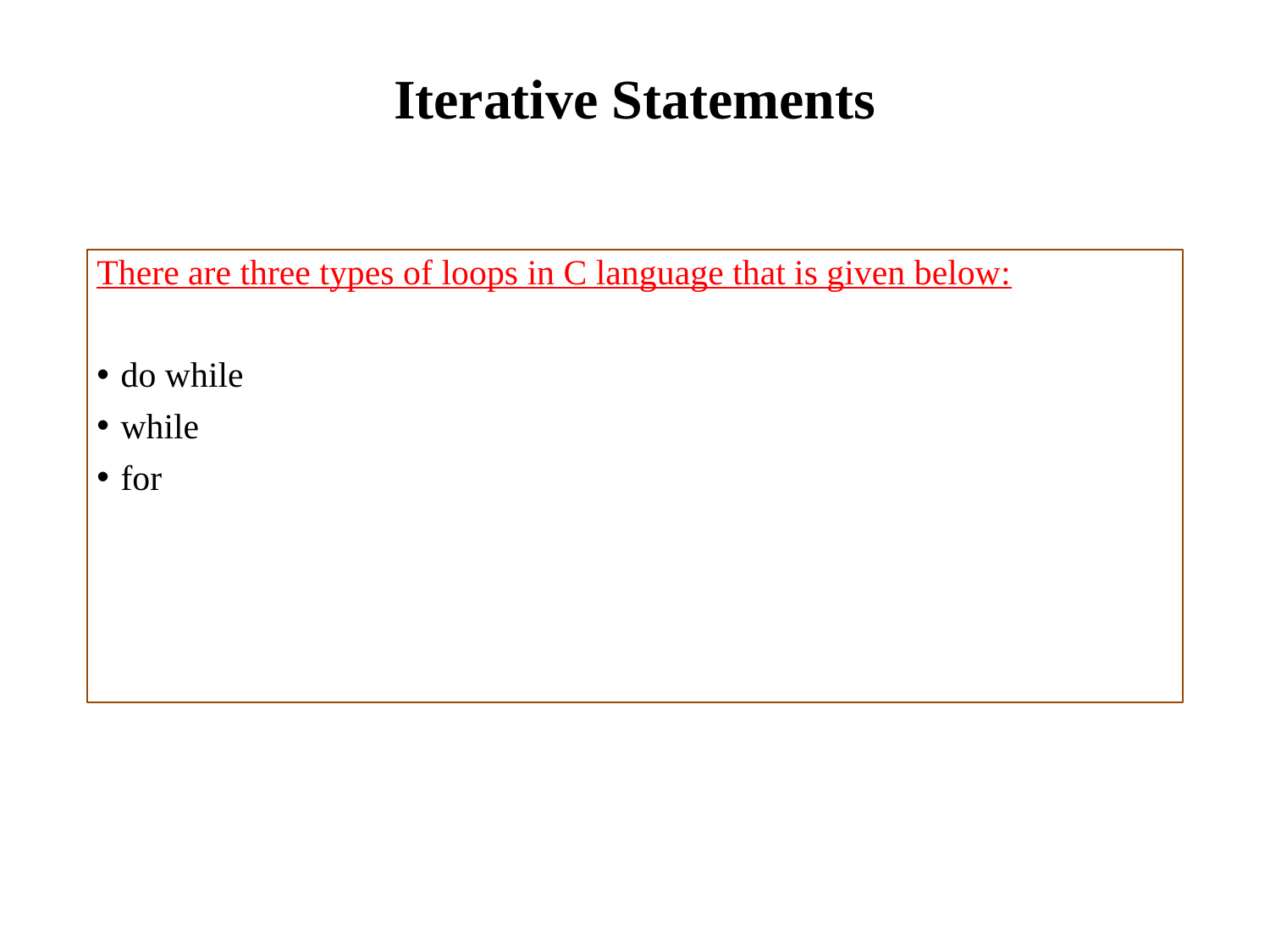

# Iterative Statements
There are three types of loops in C language that is given below:

do while
while
for